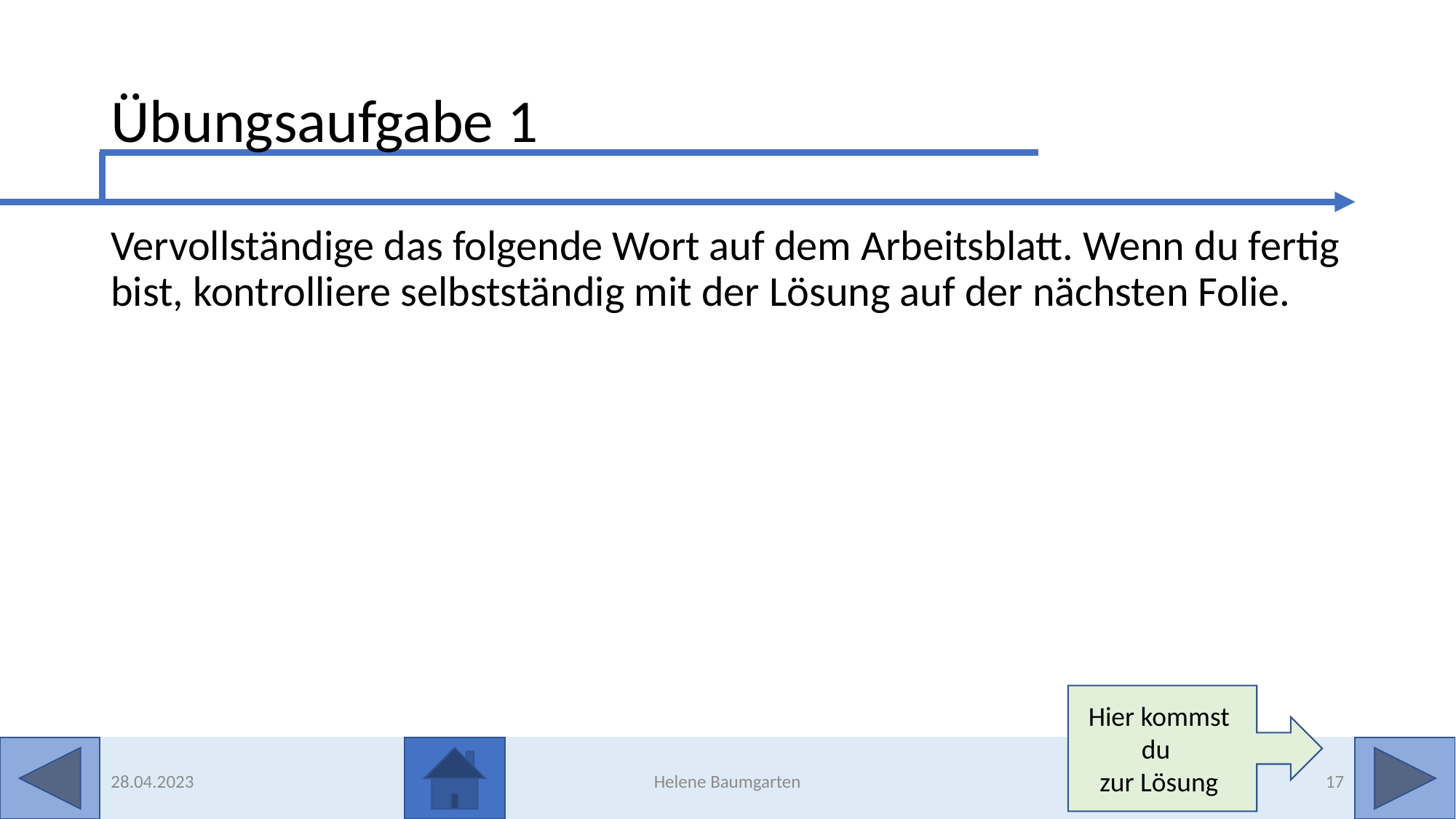

# Übungsaufgabe 1
Vervollständige das folgende Wort auf dem Arbeitsblatt. Wenn du fertig bist, kontrolliere selbstständig mit der Lösung auf der nächsten Folie.

Hier kommst du
zur Lösung
28.04.2023
Helene Baumgarten
17